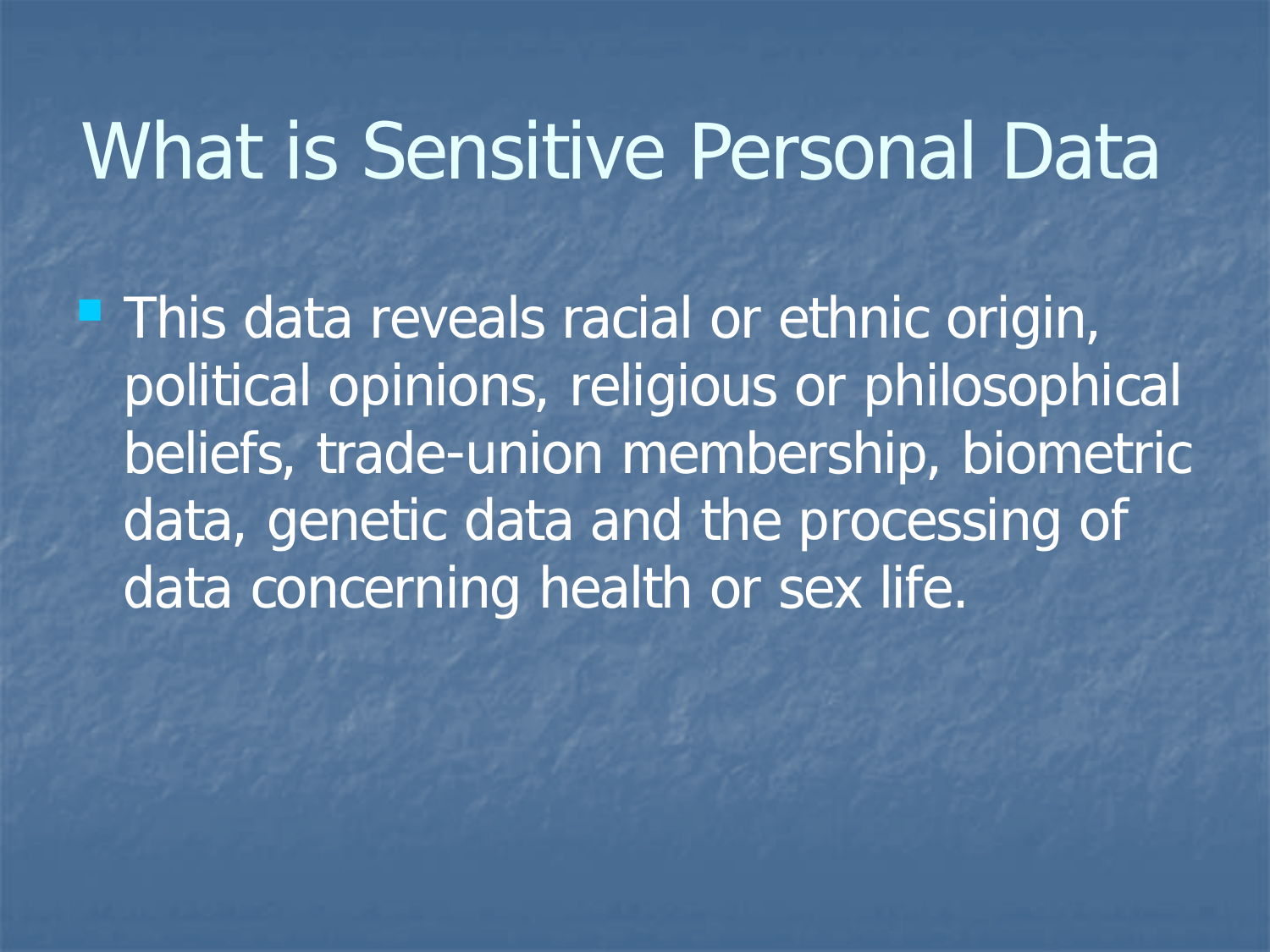

# What is Sensitive Personal Data
This data reveals racial or ethnic origin, political opinions, religious or philosophical beliefs, trade-union membership, biometric data, genetic data and the processing of data concerning health or sex life.